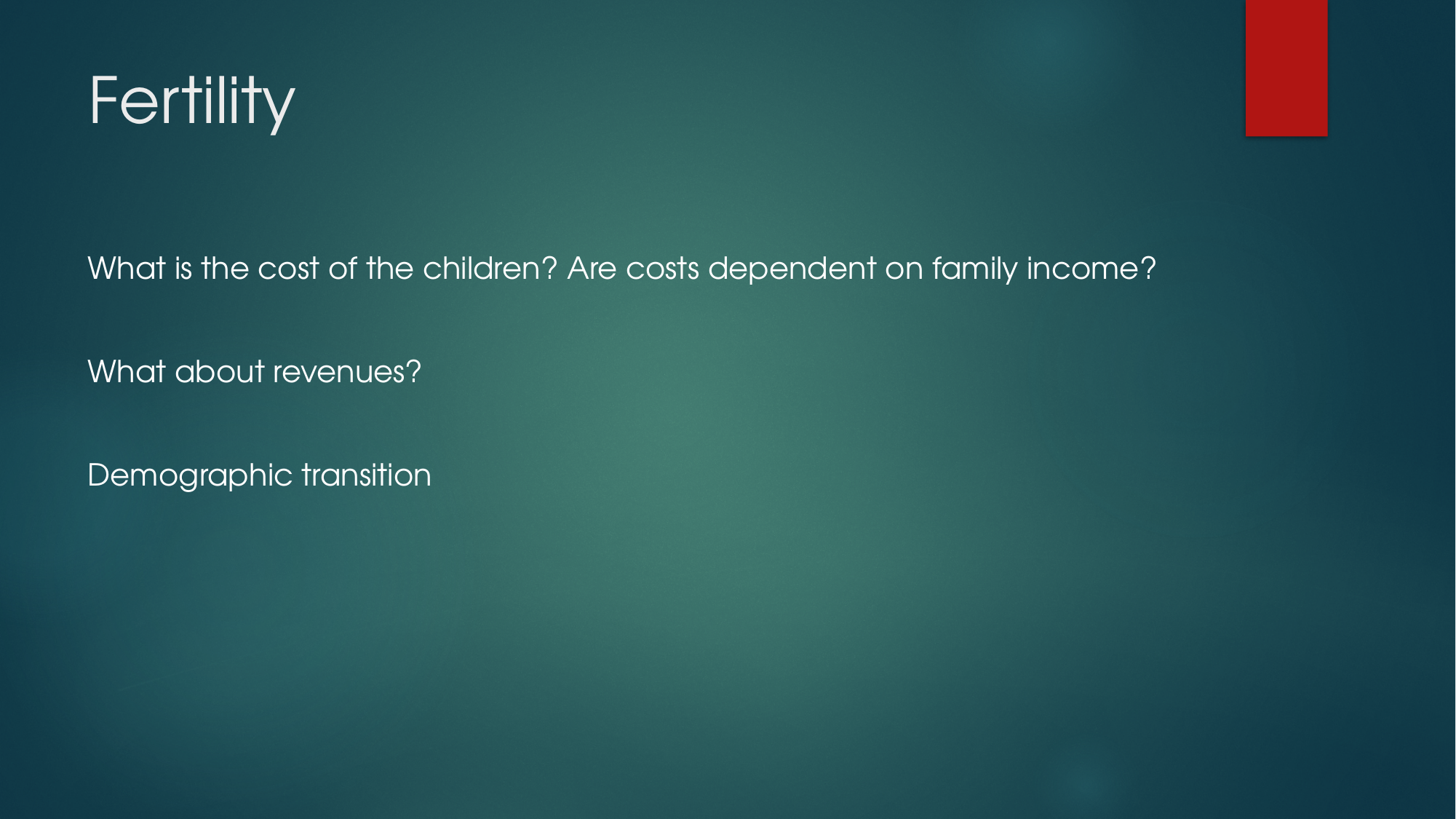

# Fertility
What is the cost of the children? Are costs dependent on family income?

What about revenues?

Demographic transition